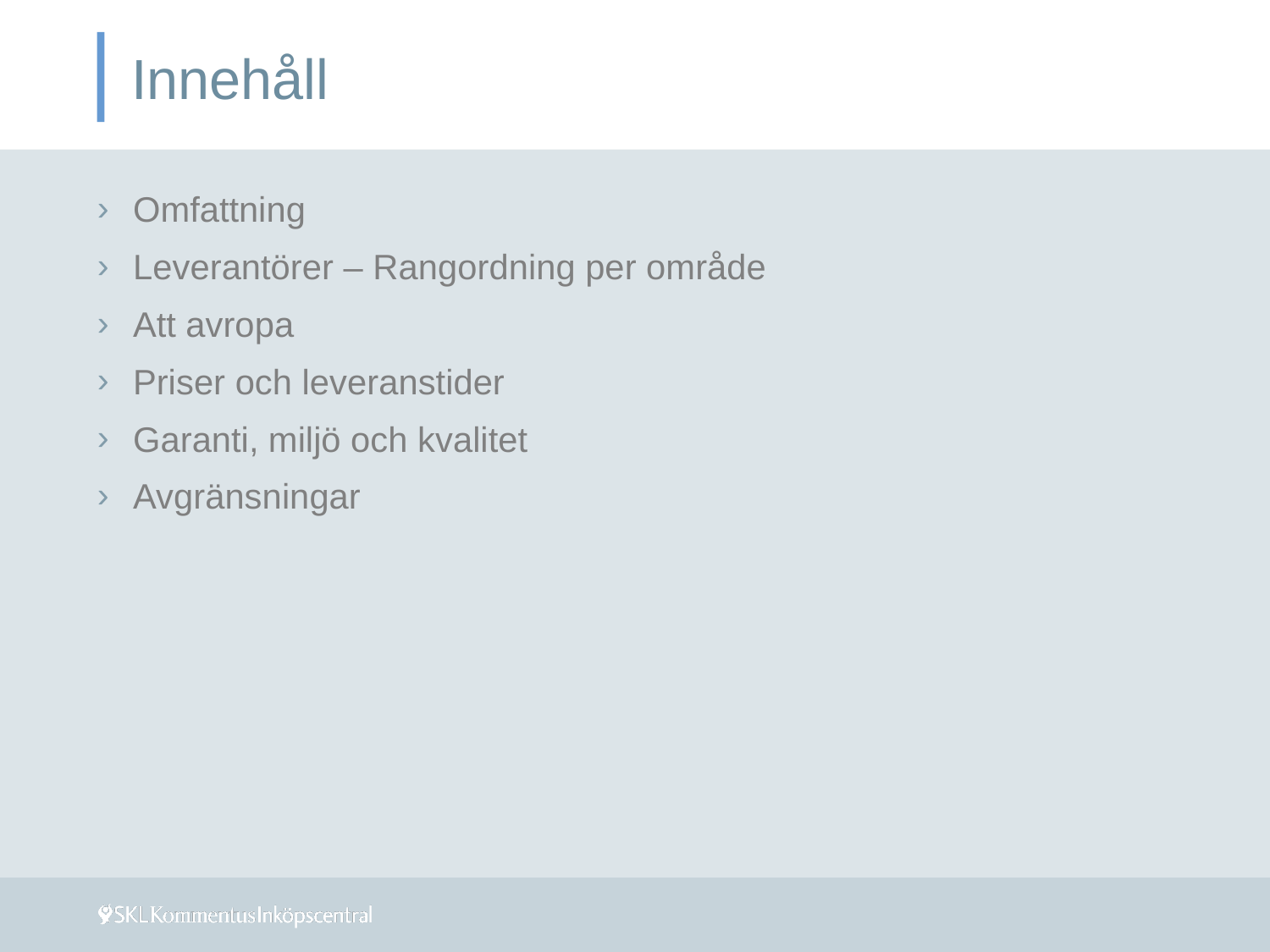

# Innehåll
Omfattning
Leverantörer – Rangordning per område
Att avropa
Priser och leveranstider
Garanti, miljö och kvalitet
Avgränsningar